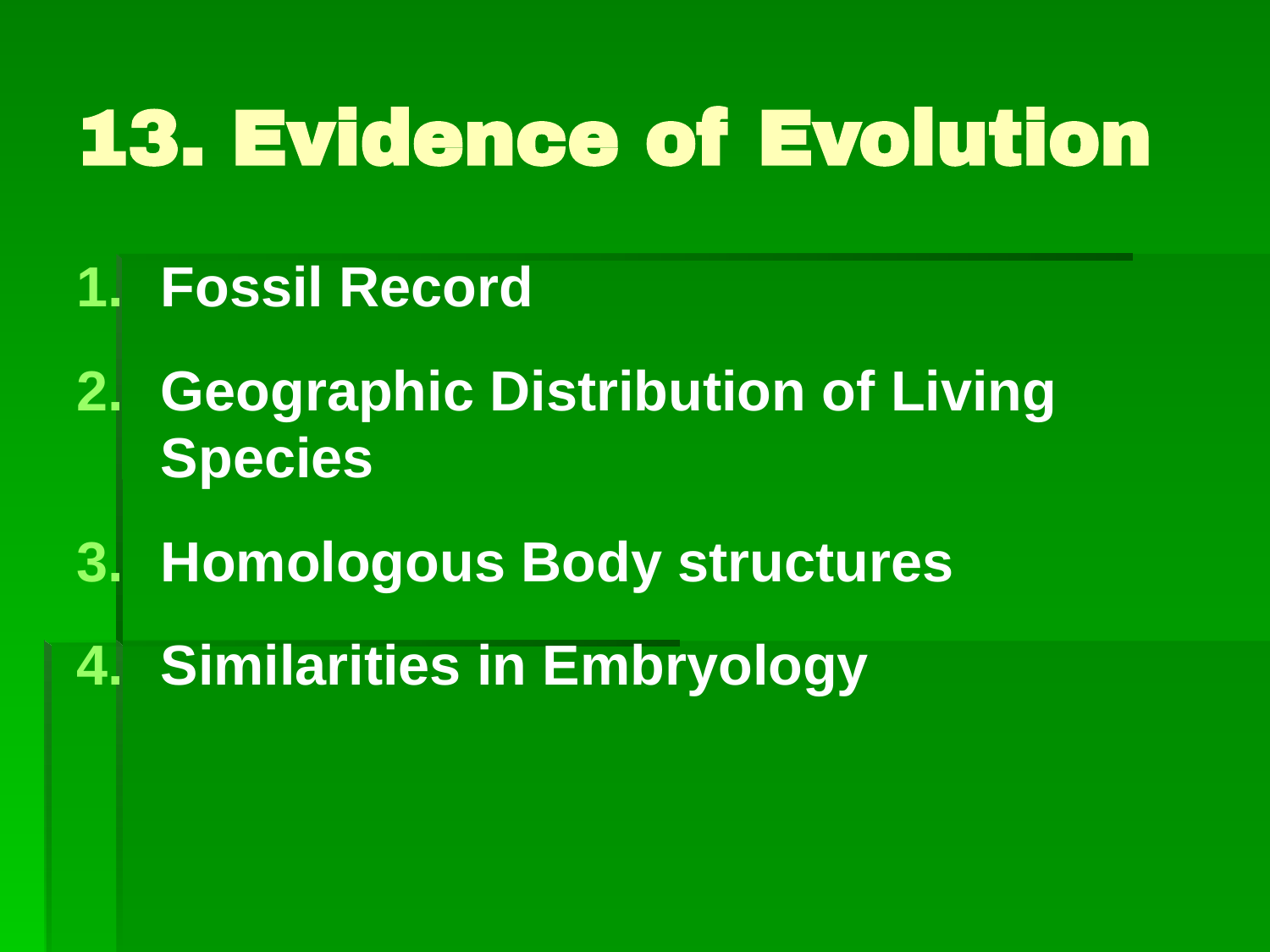

# 13. Evidence of Evolution
Fossil Record

Geographic Distribution of Living Species

Homologous Body structures

Similarities in Embryology